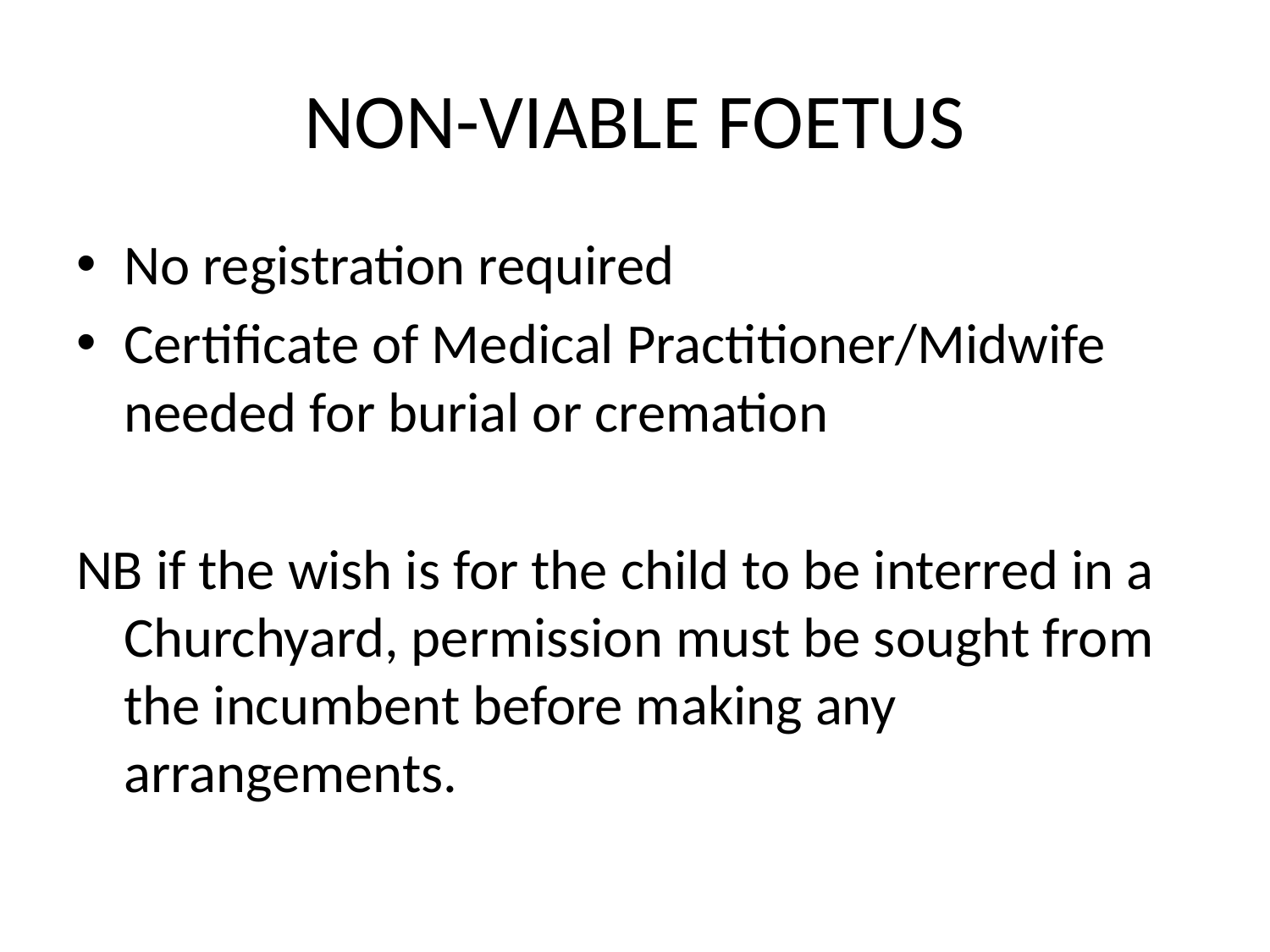

# NON-VIABLE FOETUS
No registration required
Certificate of Medical Practitioner/Midwife needed for burial or cremation

NB if the wish is for the child to be interred in a Churchyard, permission must be sought from the incumbent before making any arrangements.